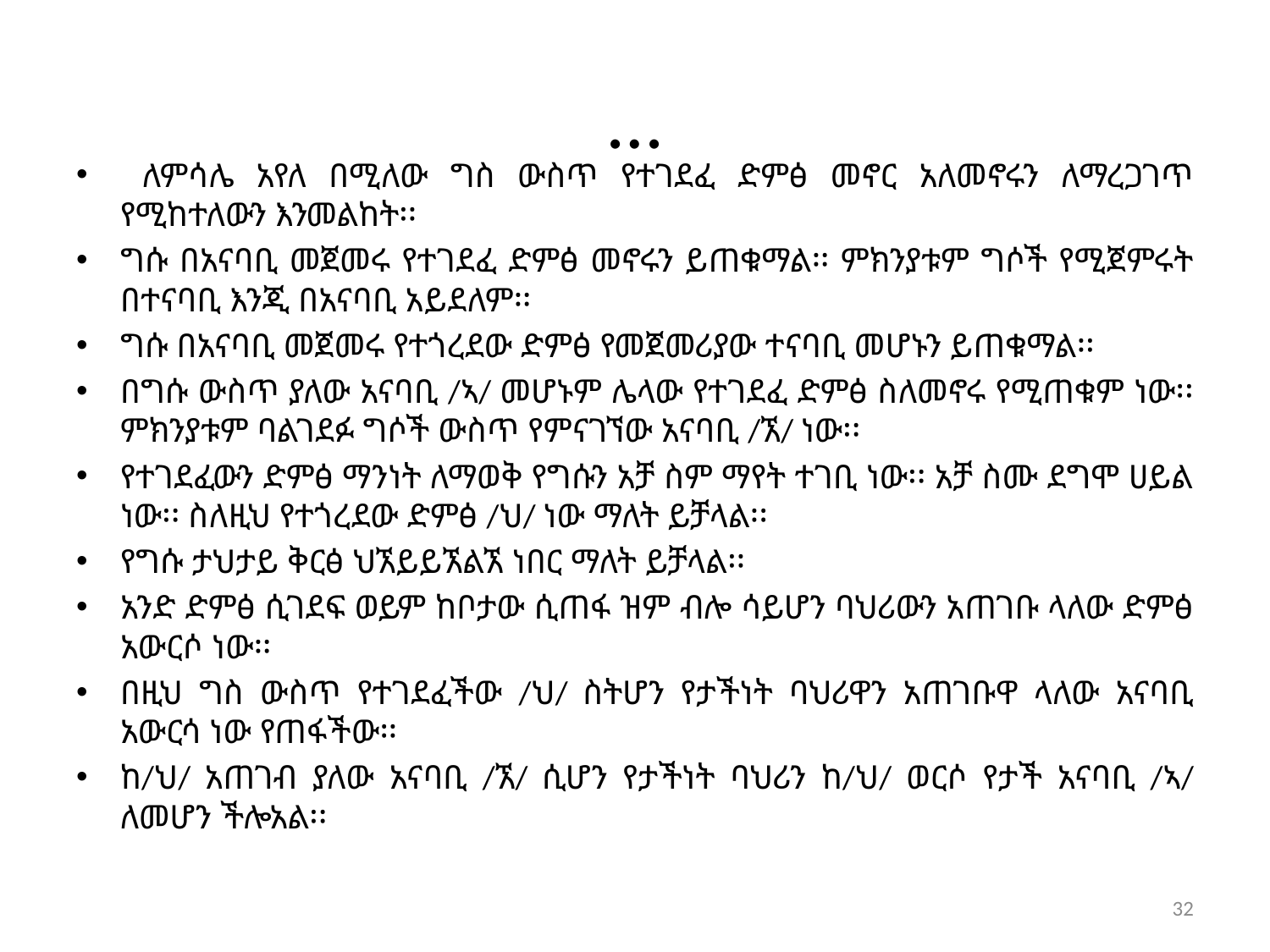

# …
 ለምሳሌ አየለ በሚለው ግስ ውስጥ የተገደፈ ድምፅ መኖር አለመኖሩን ለማረጋገጥ የሚከተለውን እንመልከት፡፡
ግሱ በአናባቢ መጀመሩ የተገደፈ ድምፅ መኖሩን ይጠቁማል፡፡ ምክንያቱም ግሶች የሚጀምሩት በተናባቢ እንጂ በአናባቢ አይደለም፡፡
ግሱ በአናባቢ መጀመሩ የተጎረደው ድምፅ የመጀመሪያው ተናባቢ መሆኑን ይጠቁማል፡፡
በግሱ ውስጥ ያለው አናባቢ /ኣ/ መሆኑም ሌላው የተገደፈ ድምፅ ስለመኖሩ የሚጠቁም ነው፡፡ ምክንያቱም ባልገደፉ ግሶች ውስጥ የምናገኘው አናባቢ /ኧ/ ነው፡፡
የተገደፈውን ድምፅ ማንነት ለማወቅ የግሱን አቻ ስም ማየት ተገቢ ነው፡፡ አቻ ስሙ ደግሞ ሀይል ነው፡፡ ስለዚህ የተጎረደው ድምፅ /ህ/ ነው ማለት ይቻላል፡፡
የግሱ ታህታይ ቅርፅ ህኧይይኧልኧ ነበር ማለት ይቻላል፡፡
አንድ ድምፅ ሲገደፍ ወይም ከቦታው ሲጠፋ ዝም ብሎ ሳይሆን ባህሪውን አጠገቡ ላለው ድምፅ አውርሶ ነው፡፡
በዚህ ግስ ውስጥ የተገደፈችው /ህ/ ስትሆን የታችነት ባህሪዋን አጠገቡዋ ላለው አናባቢ አውርሳ ነው የጠፋችው፡፡
ከ/ህ/ አጠገብ ያለው አናባቢ /ኧ/ ሲሆን የታችነት ባህሪን ከ/ህ/ ወርሶ የታች አናባቢ /ኣ/ ለመሆን ችሎአል፡፡

32